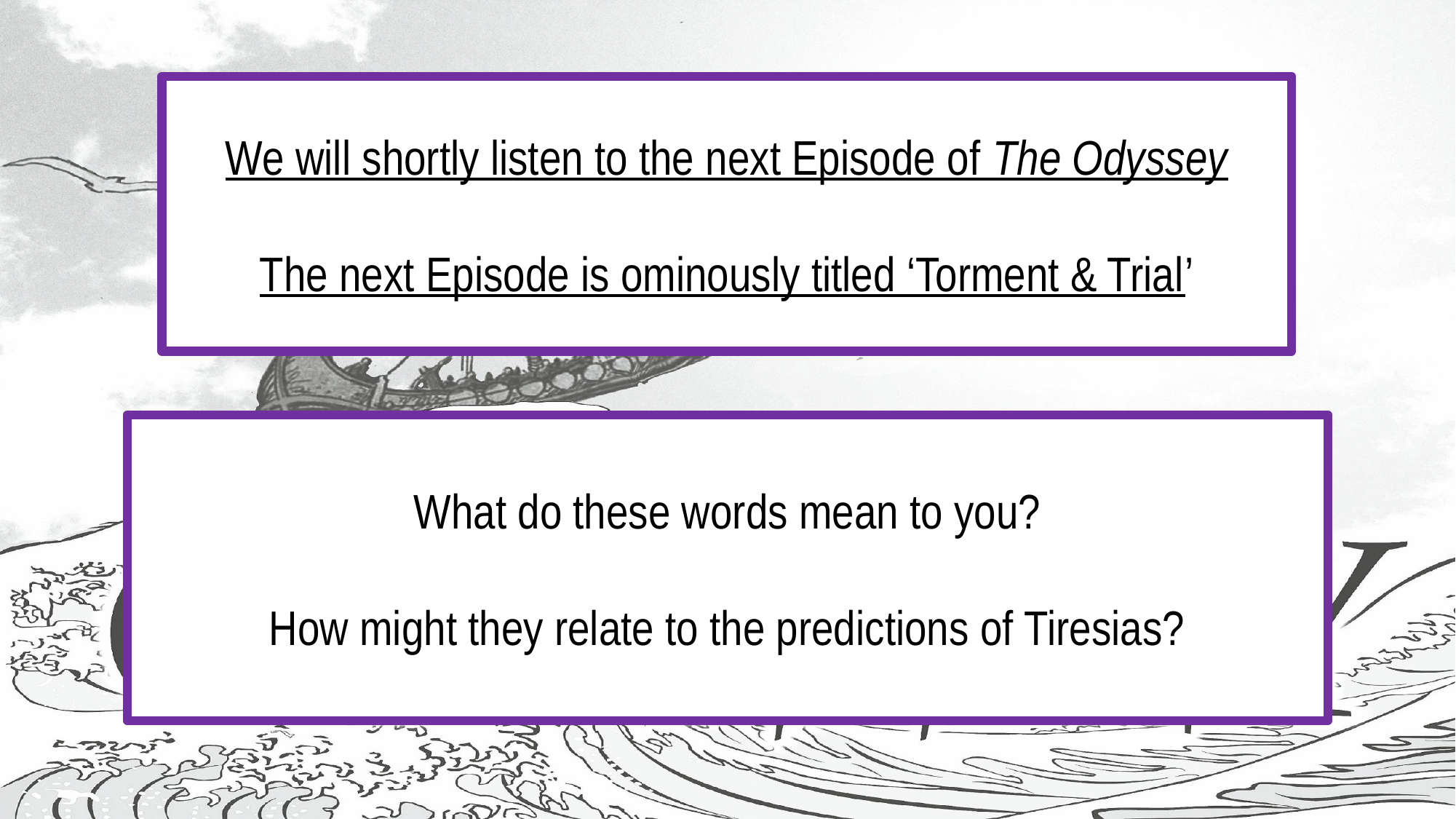

We will shortly listen to the next Episode of The Odyssey

The next Episode is ominously titled ‘Torment & Trial’
#

What do these words mean to you?

How might they relate to the predictions of Tiresias?